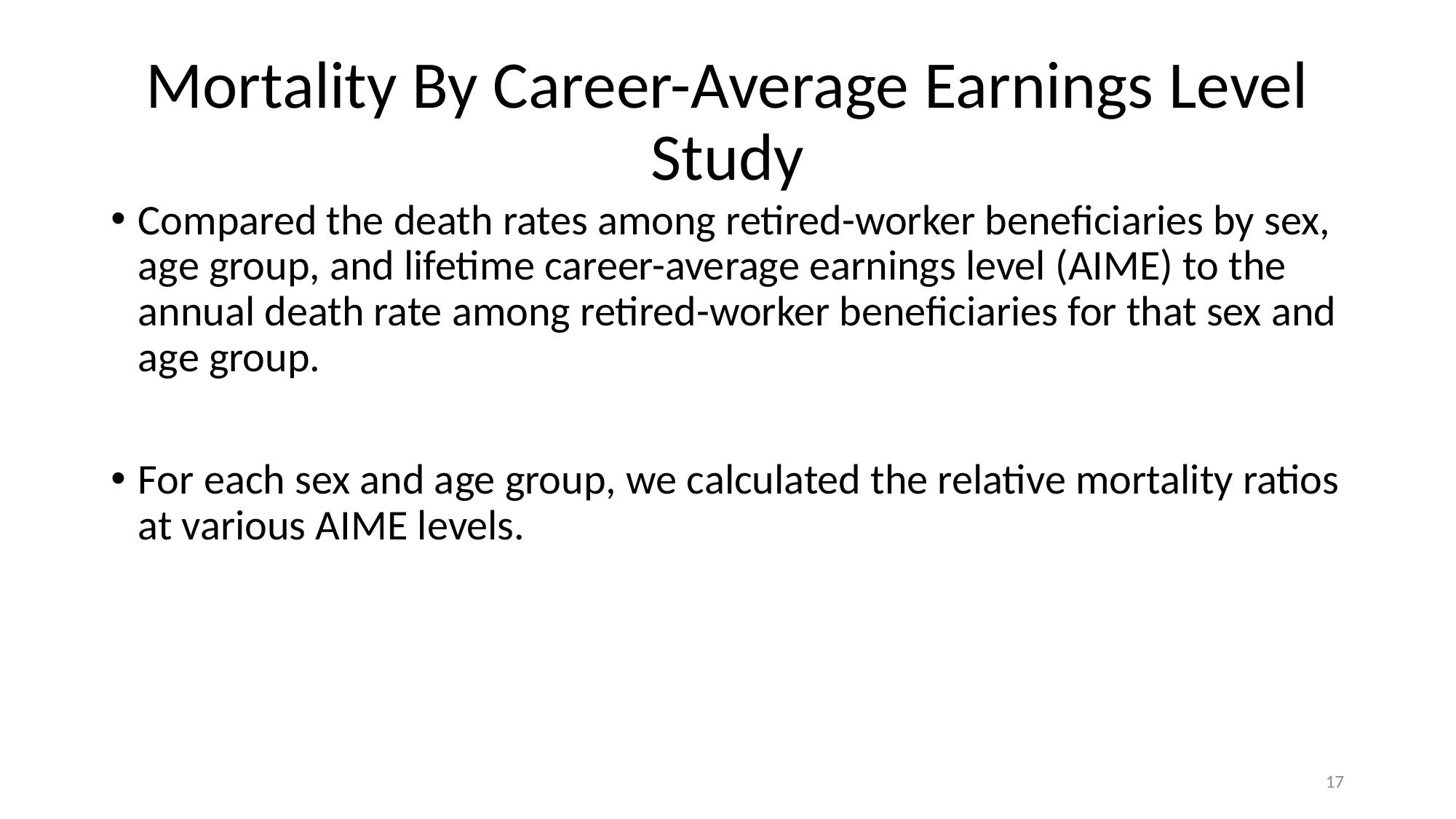

# Mortality By Career-Average Earnings Level Study
Compared the death rates among retired-worker beneficiaries by sex, age group, and lifetime career-average earnings level (AIME) to the annual death rate among retired-worker beneficiaries for that sex and age group.

For each sex and age group, we calculated the relative mortality ratios at various AIME levels.

17